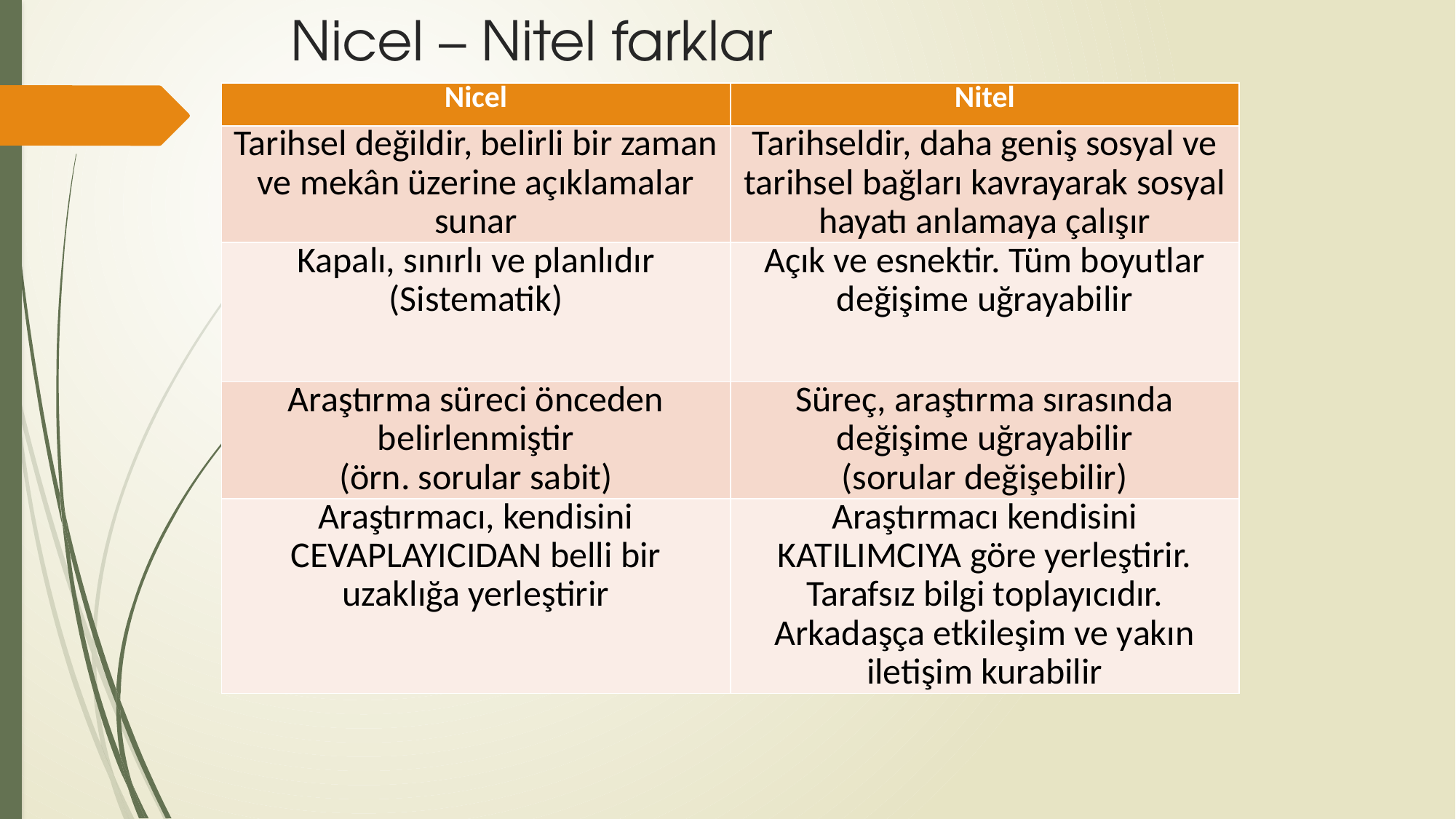

# Nicel – Nitel farklar
| Nicel | Nitel |
| --- | --- |
| Tarihsel değildir, belirli bir zaman ve mekân üzerine açıklamalar sunar | Tarihseldir, daha geniş sosyal ve tarihsel bağları kavrayarak sosyal hayatı anlamaya çalışır |
| Kapalı, sınırlı ve planlıdır (Sistematik) | Açık ve esnektir. Tüm boyutlar değişime uğrayabilir |
| Araştırma süreci önceden belirlenmiştir (örn. sorular sabit) | Süreç, araştırma sırasında değişime uğrayabilir (sorular değişebilir) |
| Araştırmacı, kendisini CEVAPLAYICIDAN belli bir uzaklığa yerleştirir | Araştırmacı kendisini KATILIMCIYA göre yerleştirir. Tarafsız bilgi toplayıcıdır. Arkadaşça etkileşim ve yakın iletişim kurabilir |